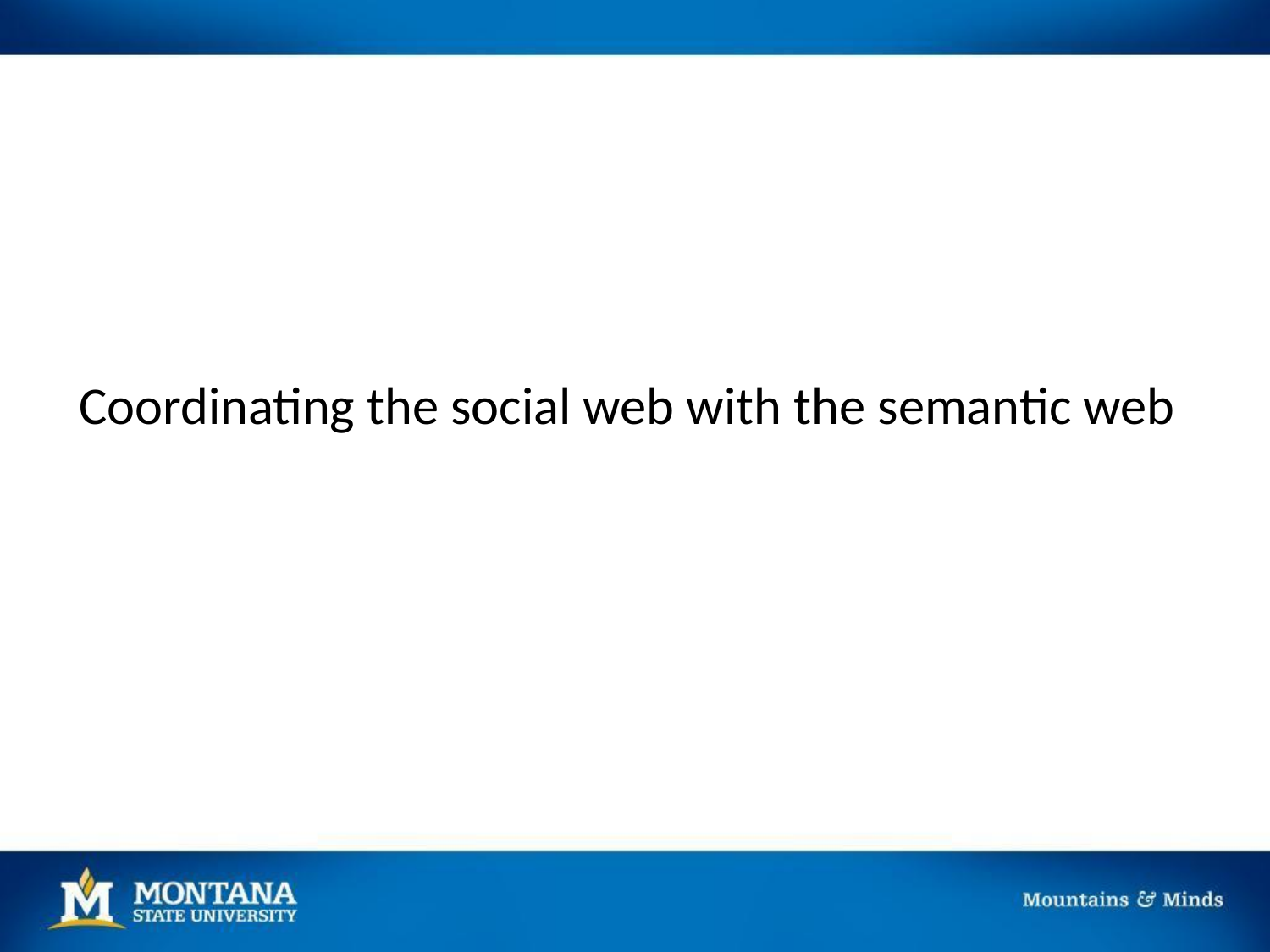

Coordinating the social web with the semantic web